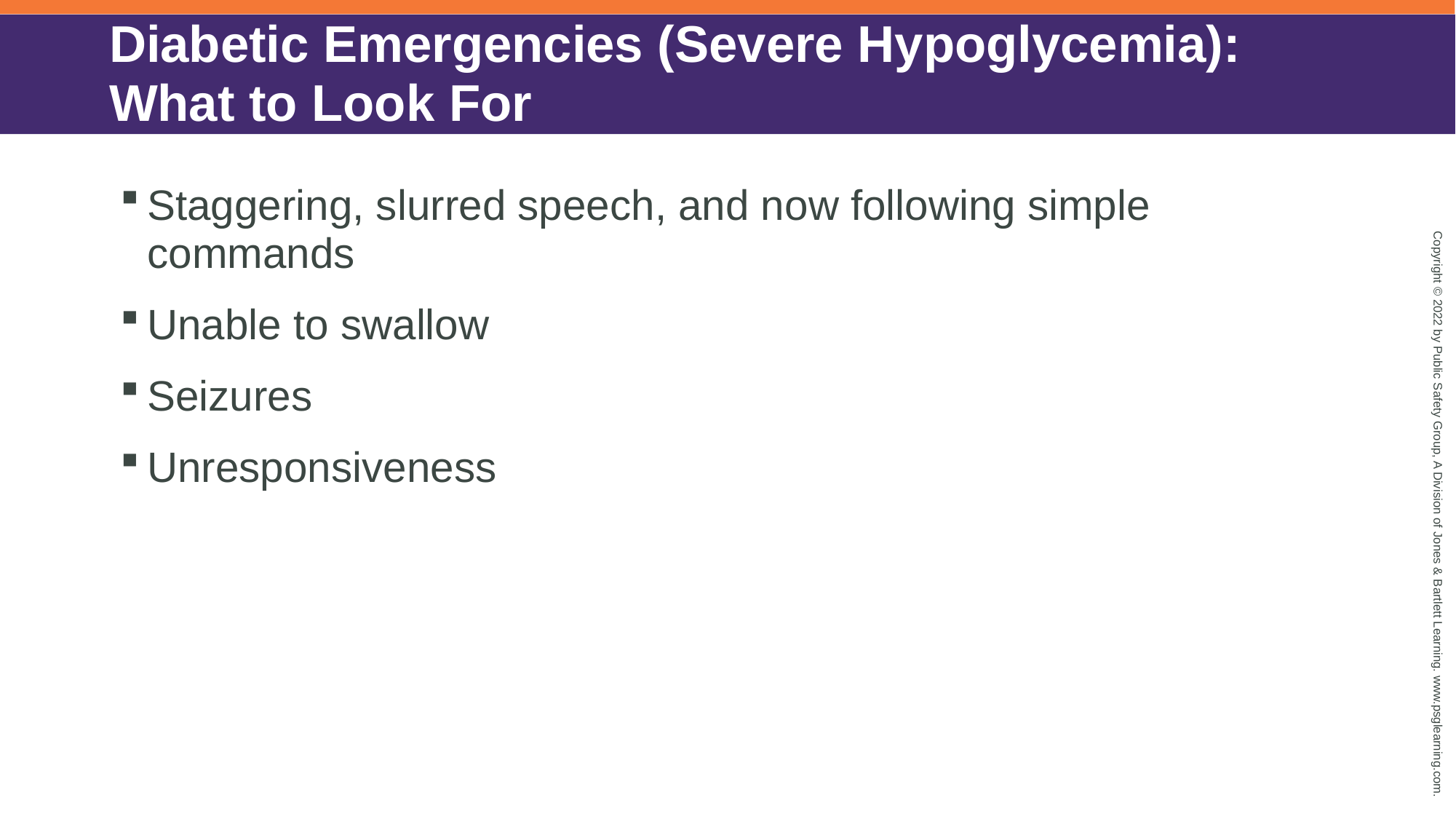

# Diabetic Emergencies (Severe Hypoglycemia): What to Look For
Staggering, slurred speech, and now following simple commands
Unable to swallow
Seizures
Unresponsiveness